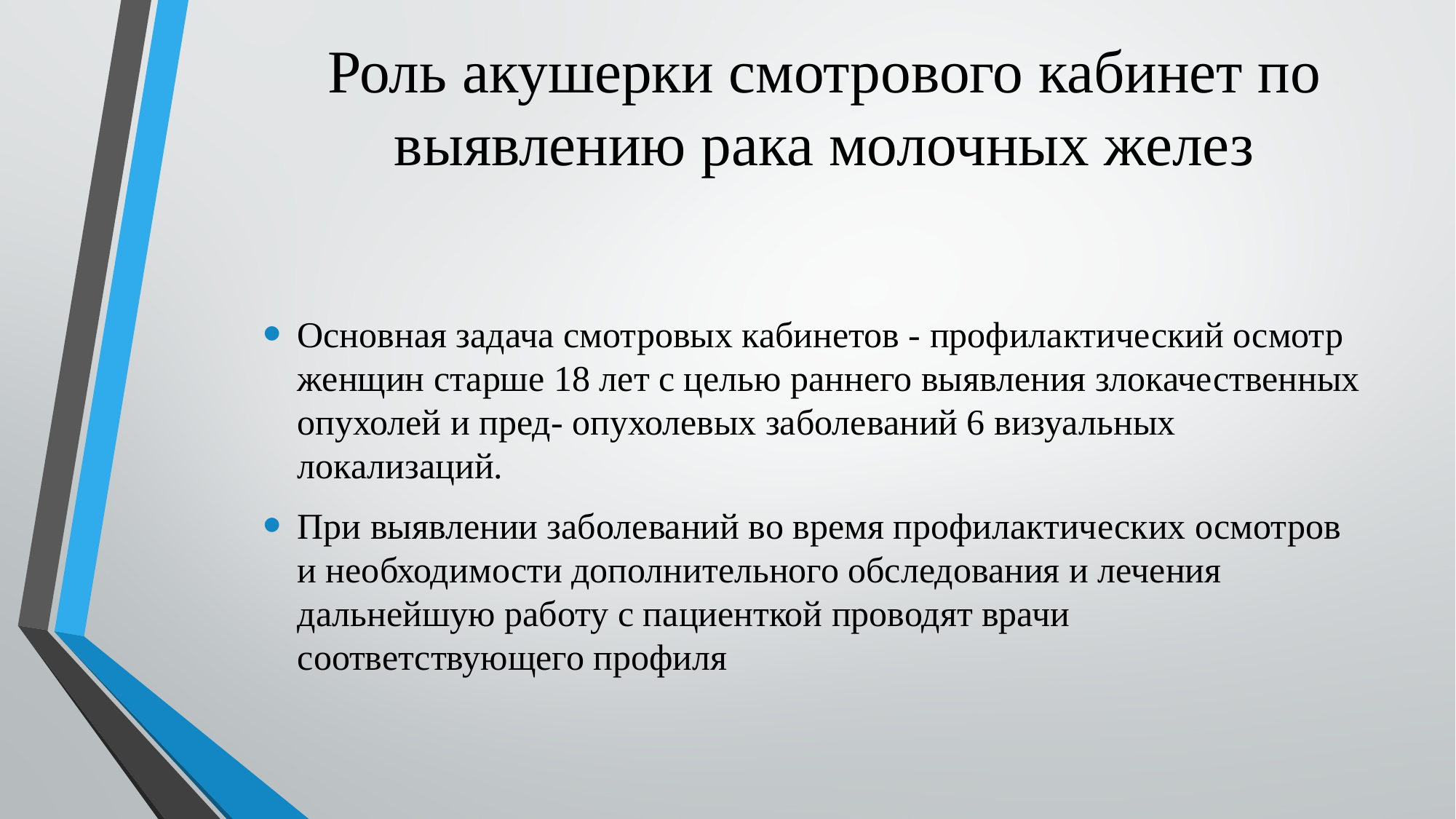

# Роль акушерки смотрового кабинет по выявлению рака молочных желез
Основная задача смотровых кабинетов - профилактический осмотр женщин старше 18 лет с целью раннего выявления злокачественных опухолей и пред- опухолевых заболеваний 6 визуальных локализаций.
При выявлении заболеваний во время профилактических осмотров и необходимости дополнительного обследования и лечения дальнейшую работу с пациенткой проводят врачи соответствующего профиля